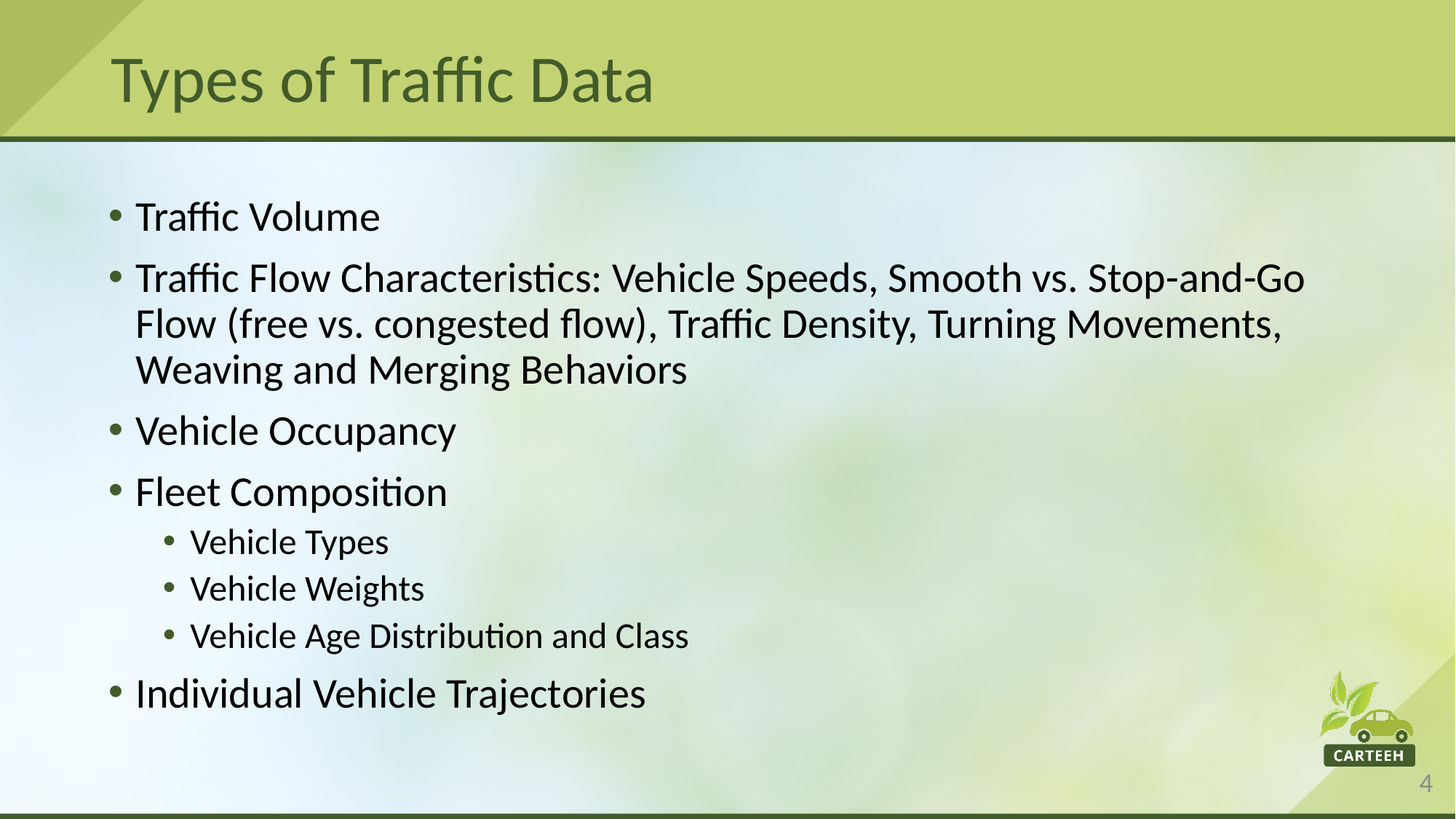

# Types of Traffic Data
Traffic Volume
Traffic Flow Characteristics: Vehicle Speeds, Smooth vs. Stop-and-Go Flow (free vs. congested flow), Traffic Density, Turning Movements, Weaving and Merging Behaviors
Vehicle Occupancy
Fleet Composition
Vehicle Types
Vehicle Weights
Vehicle Age Distribution and Class
Individual Vehicle Trajectories